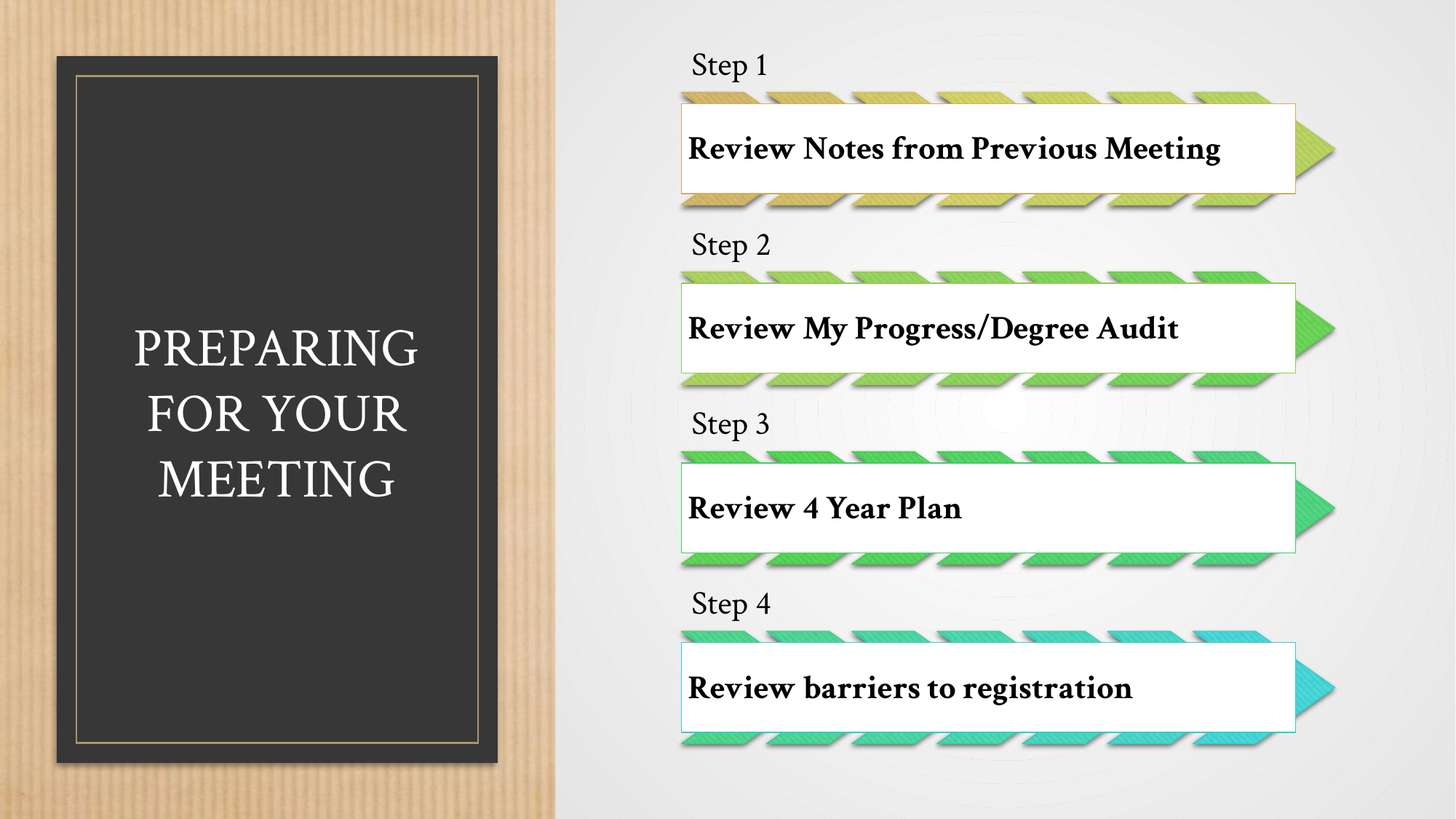

Step 1
Review Notes from Previous Meeting
Step 2
Review My Progress/Degree Audit
Step 3
Review 4 Year Plan
Step 4
Review barriers to registration

# PREPARING FOR YOUR MEETING